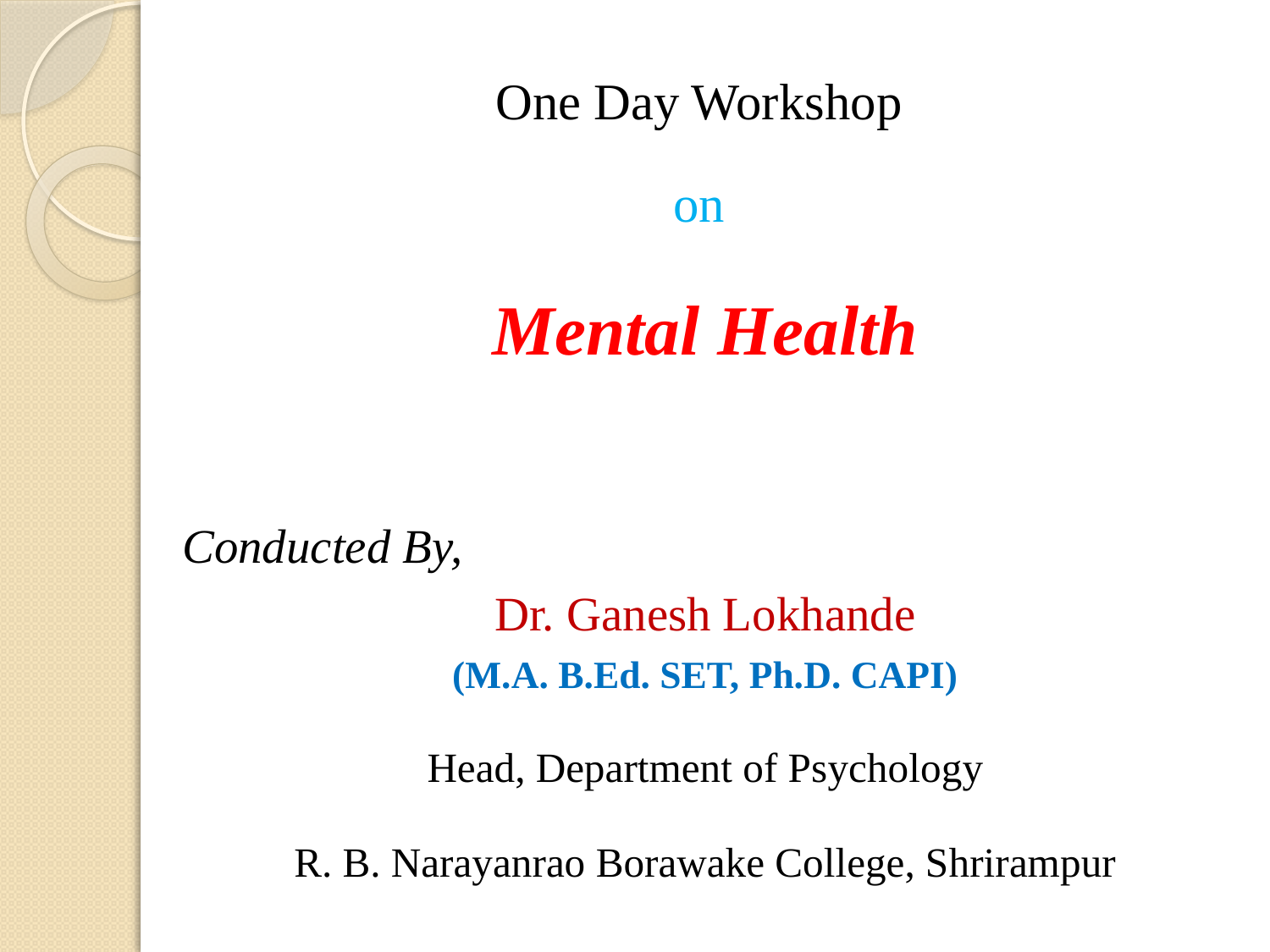

One Day Workshop
on
Mental Health

Conducted By,
Dr. Ganesh Lokhande
(M.A. B.Ed. SET, Ph.D. CAPI)
Head, Department of Psychology
R. B. Narayanrao Borawake College, Shrirampur